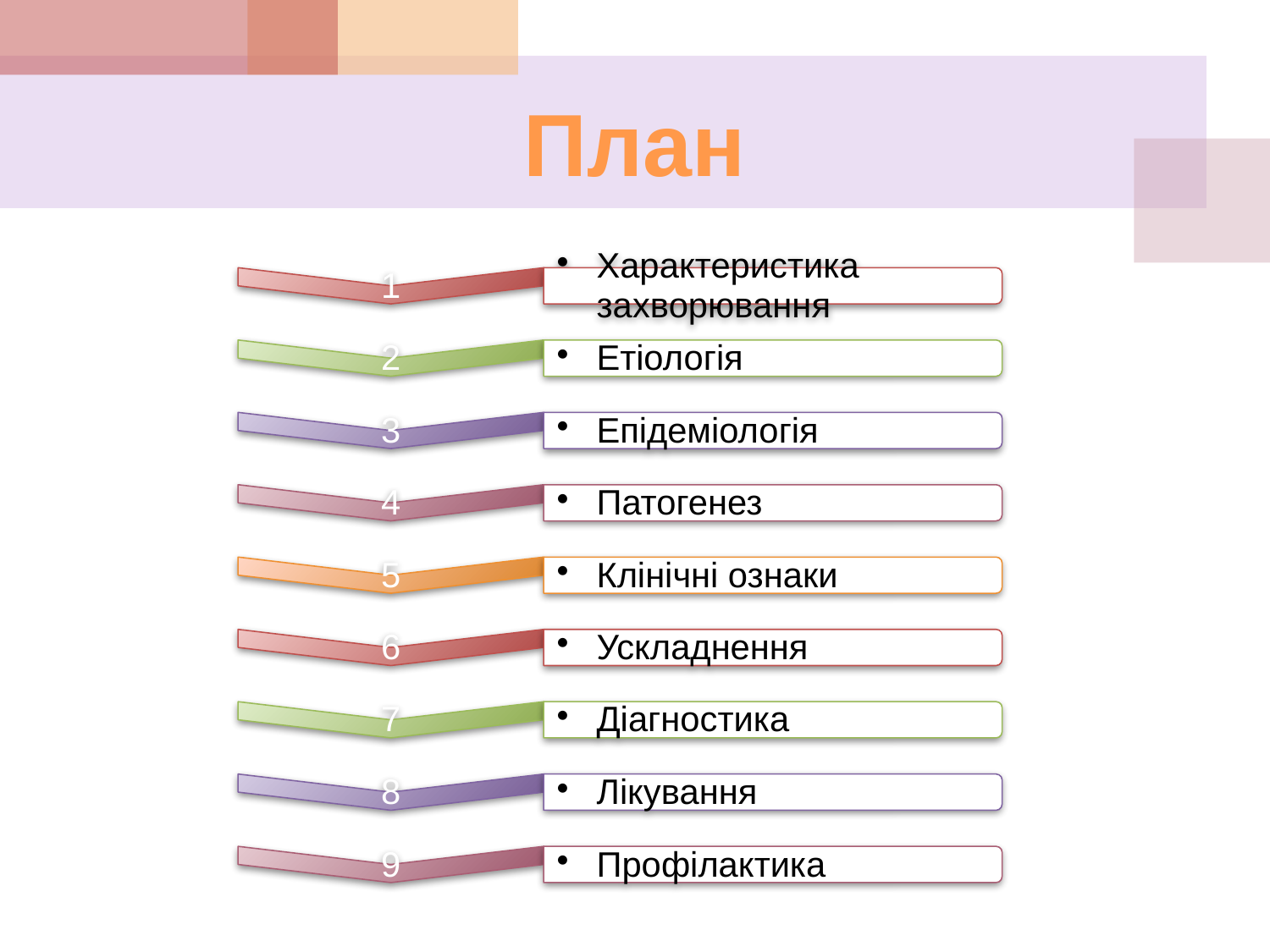

# План
1
8
9
7
6
5
4
3
2
Характеристика захворювання
Етіологія
Епідеміологія
Патогенез
Ускладнення
Діагностика
Лікування
Профілактика
Клінічні ознаки